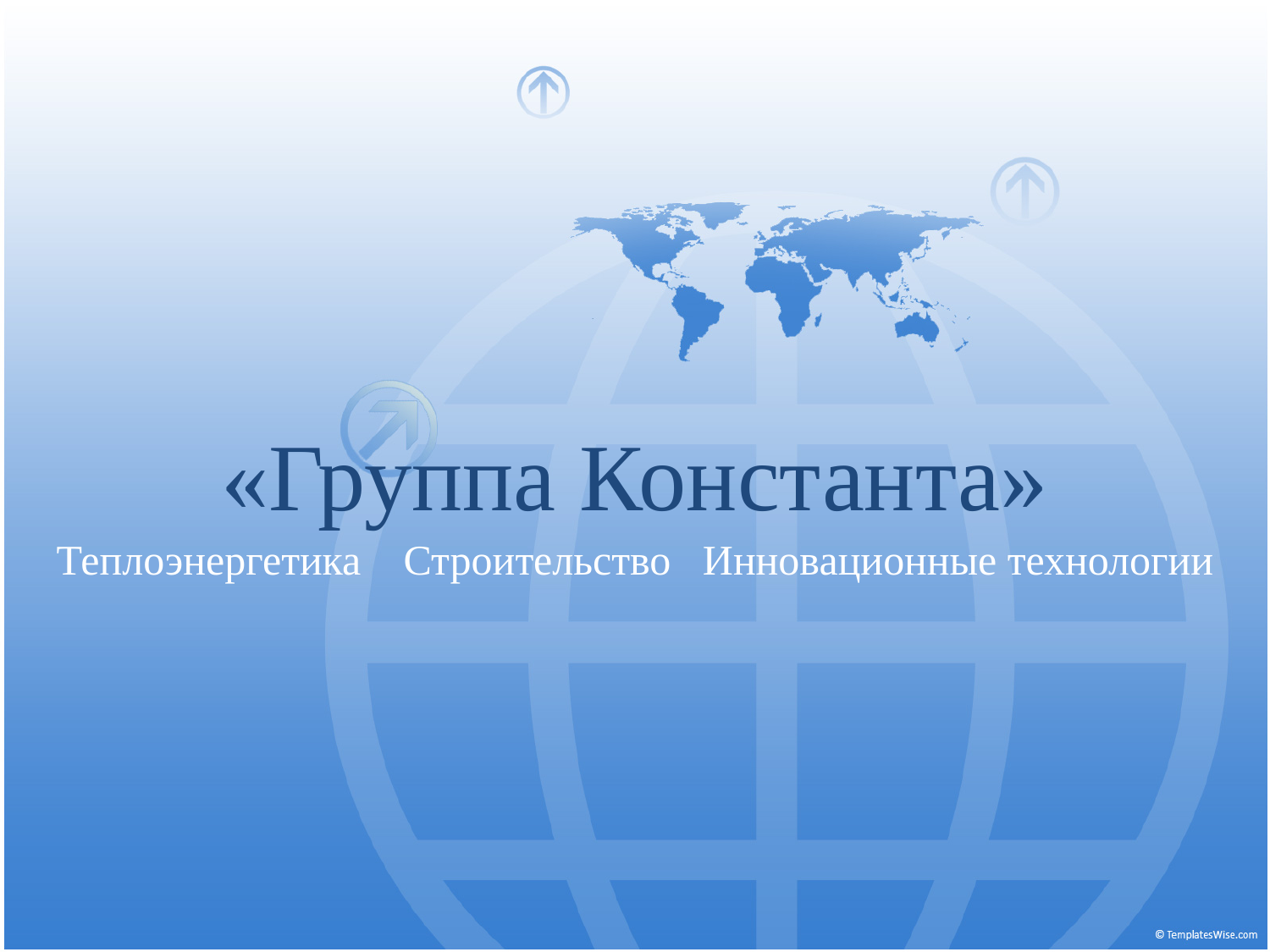

# «Группа Константа»
Теплоэнергетика    Строительство   Инновационные технологии